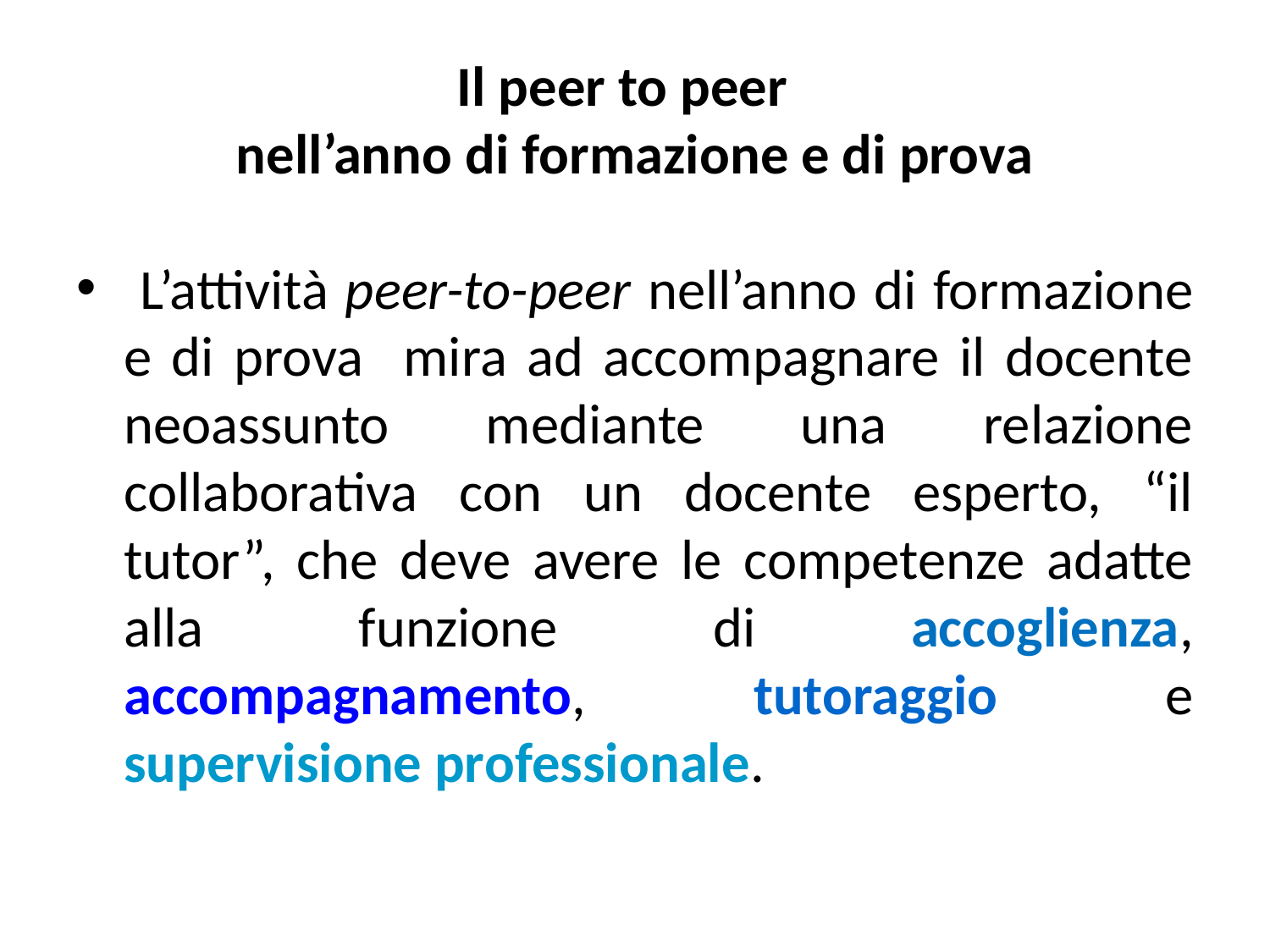

# Il peer to peer nell’anno di formazione e di prova
 L’attività peer-to-peer nell’anno di formazione e di prova  mira ad accompagnare il docente neoassunto mediante una relazione collaborativa con un docente esperto, “il tutor”, che deve avere le competenze adatte alla funzione di accoglienza, accompagnamento, tutoraggio e supervisione professionale.